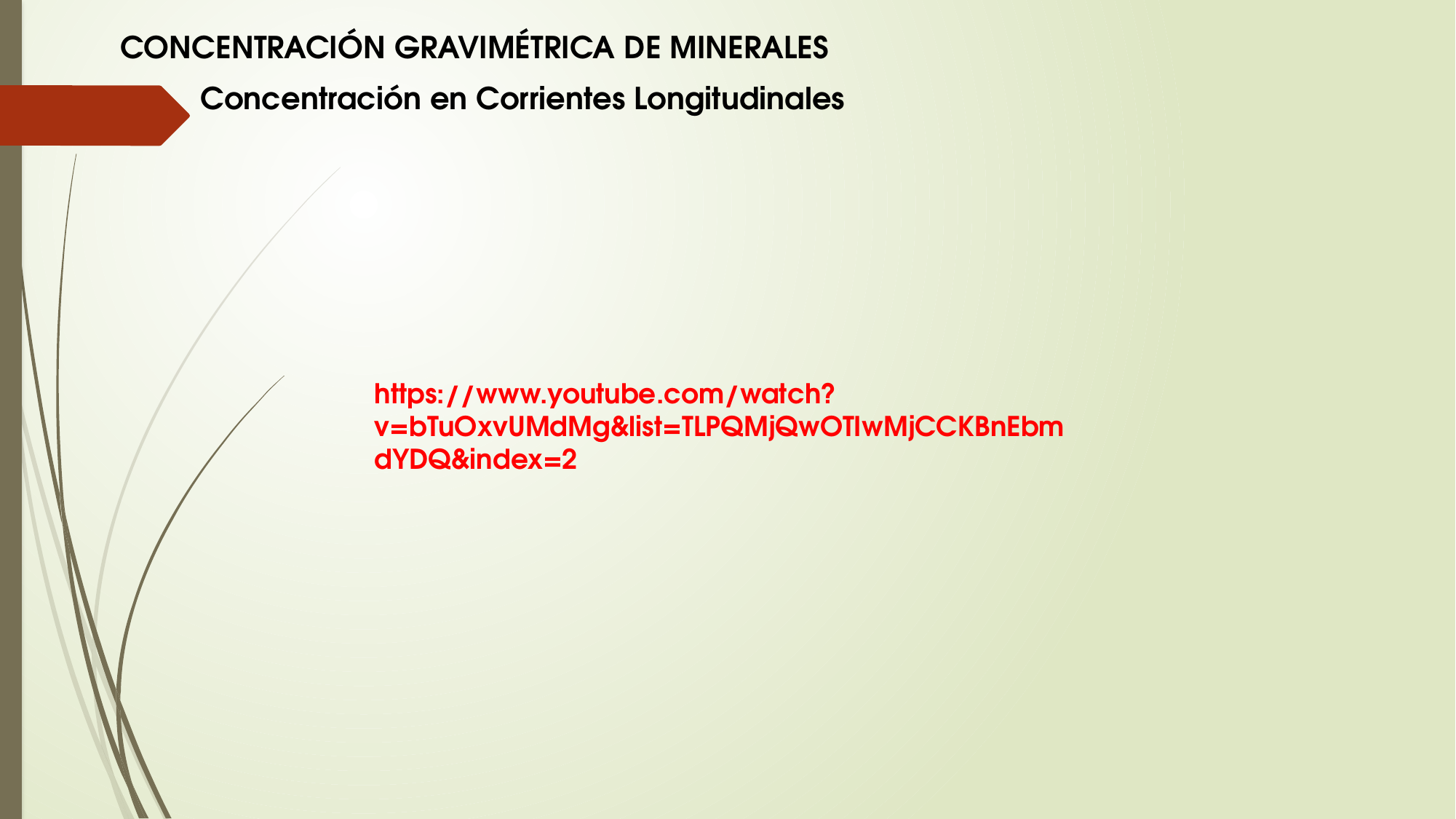

CONCENTRACIÓN GRAVIMÉTRICA DE MINERALES
Concentración en Corrientes Longitudinales
https://www.youtube.com/watch?v=bTuOxvUMdMg&list=TLPQMjQwOTIwMjCCKBnEbmdYDQ&index=2